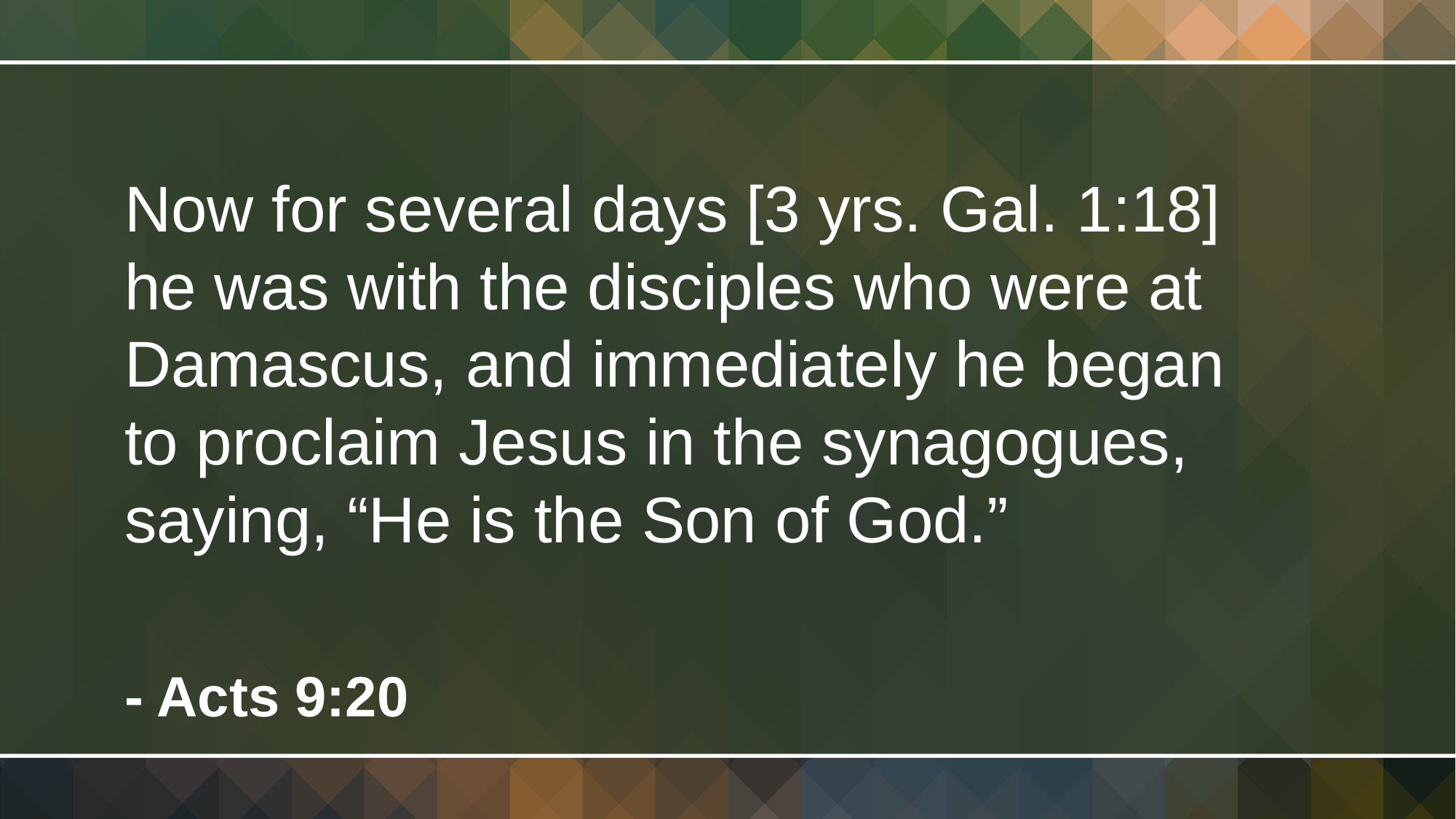

Now for several days [3 yrs. Gal. 1:18] he was with the disciples who were at Damascus, and immediately he began   to proclaim Jesus in the synagogues, saying, “He is the Son of God.”
- Acts 9:20